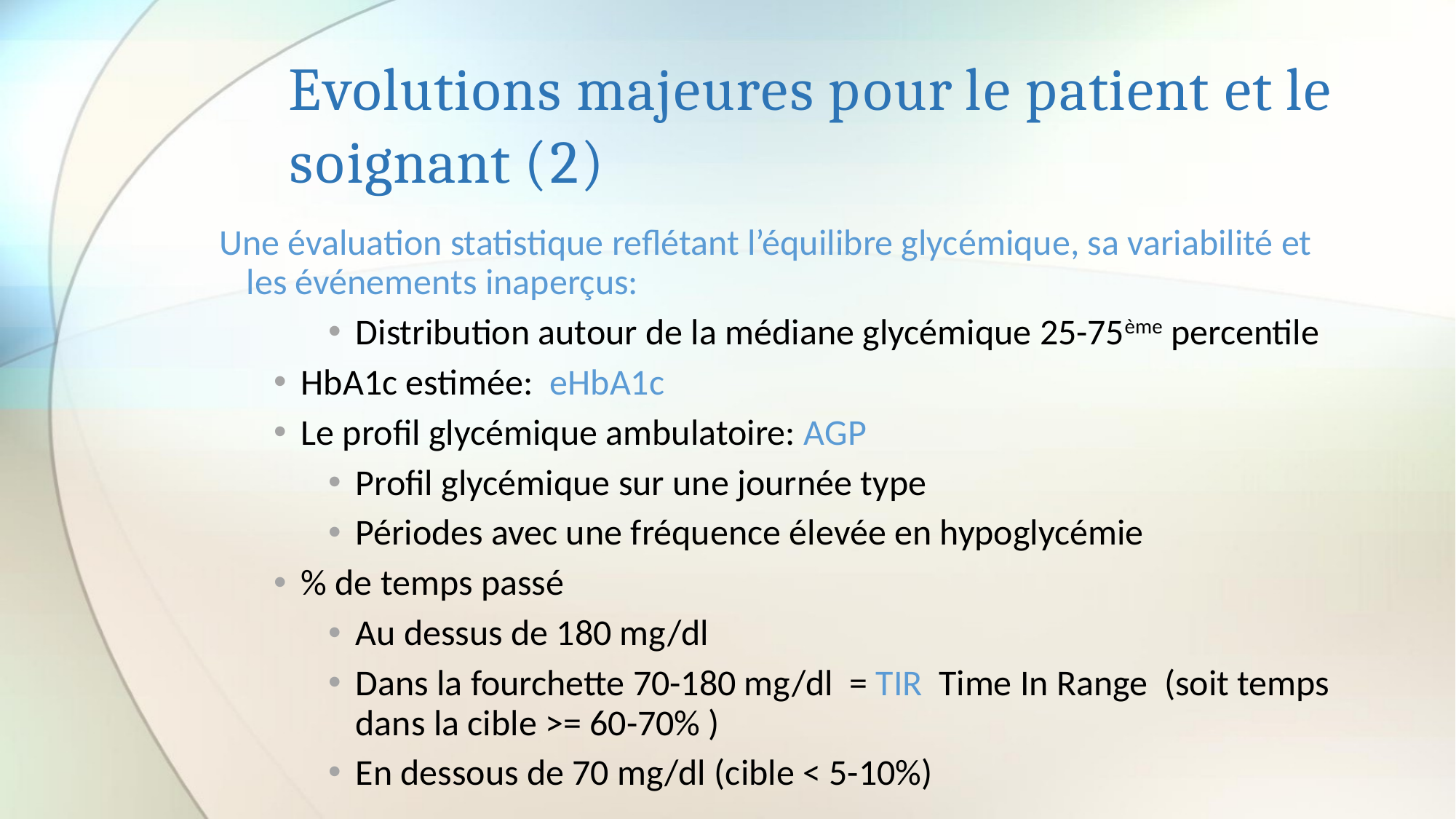

# Evolutions majeures pour le patient et le soignant (2)
Une évaluation statistique reflétant l’équilibre glycémique, sa variabilité et les événements inaperçus:
Distribution autour de la médiane glycémique 25-75ème percentile
HbA1c estimée:  eHbA1c
Le profil glycémique ambulatoire: AGP
Profil glycémique sur une journée type
Périodes avec une fréquence élevée en hypoglycémie
% de temps passé
Au dessus de 180 mg/dl
Dans la fourchette 70-180 mg/dl  = TIR  Time In Range  (soit temps dans la cible >= 60-70% )
En dessous de 70 mg/dl (cible < 5-10%)